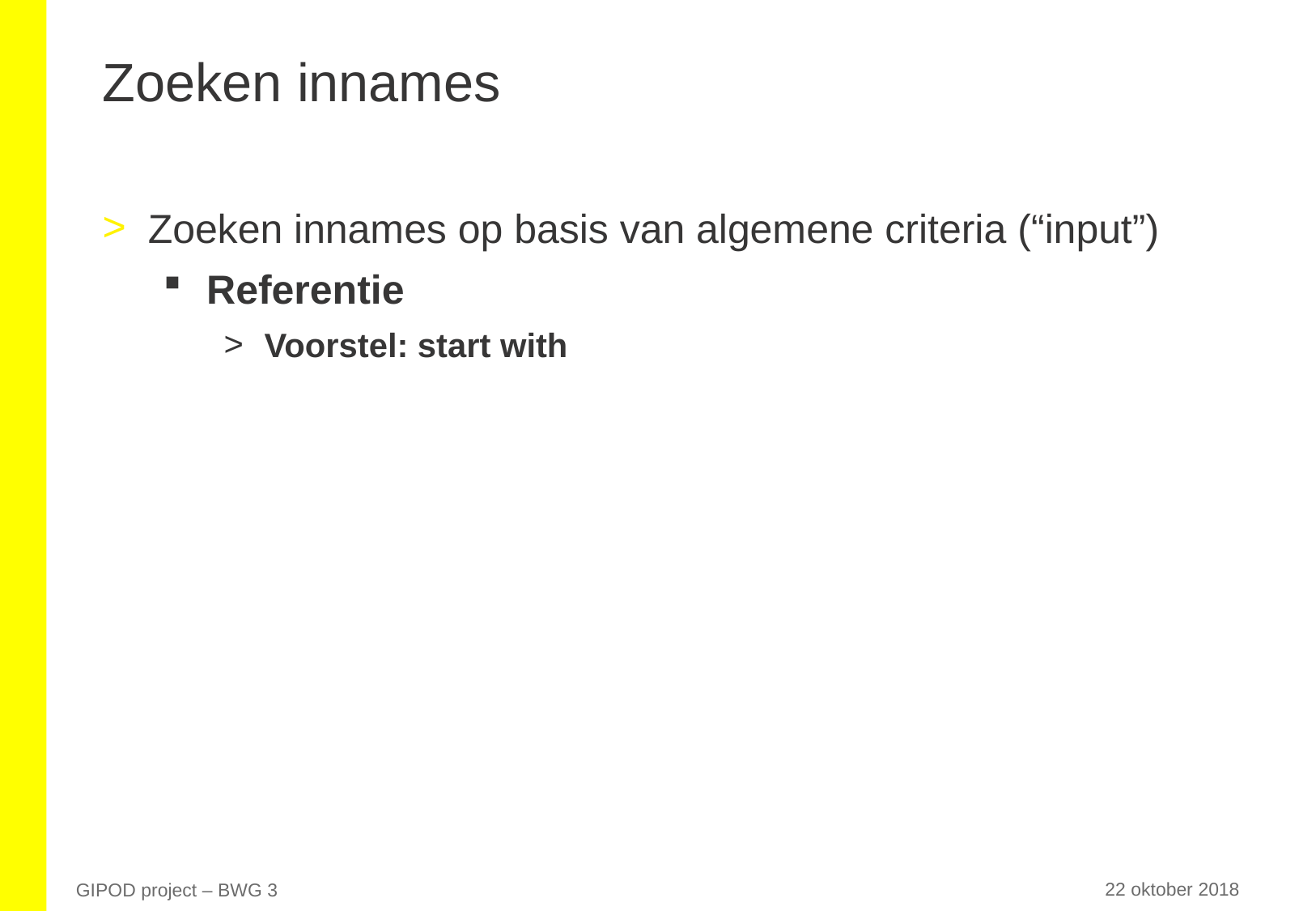

# Zoeken innames
Zoeken innames op basis van algemene criteria (“input”)
Referentie
Voorstel: start with
22 oktober 2018
GIPOD project – BWG 3